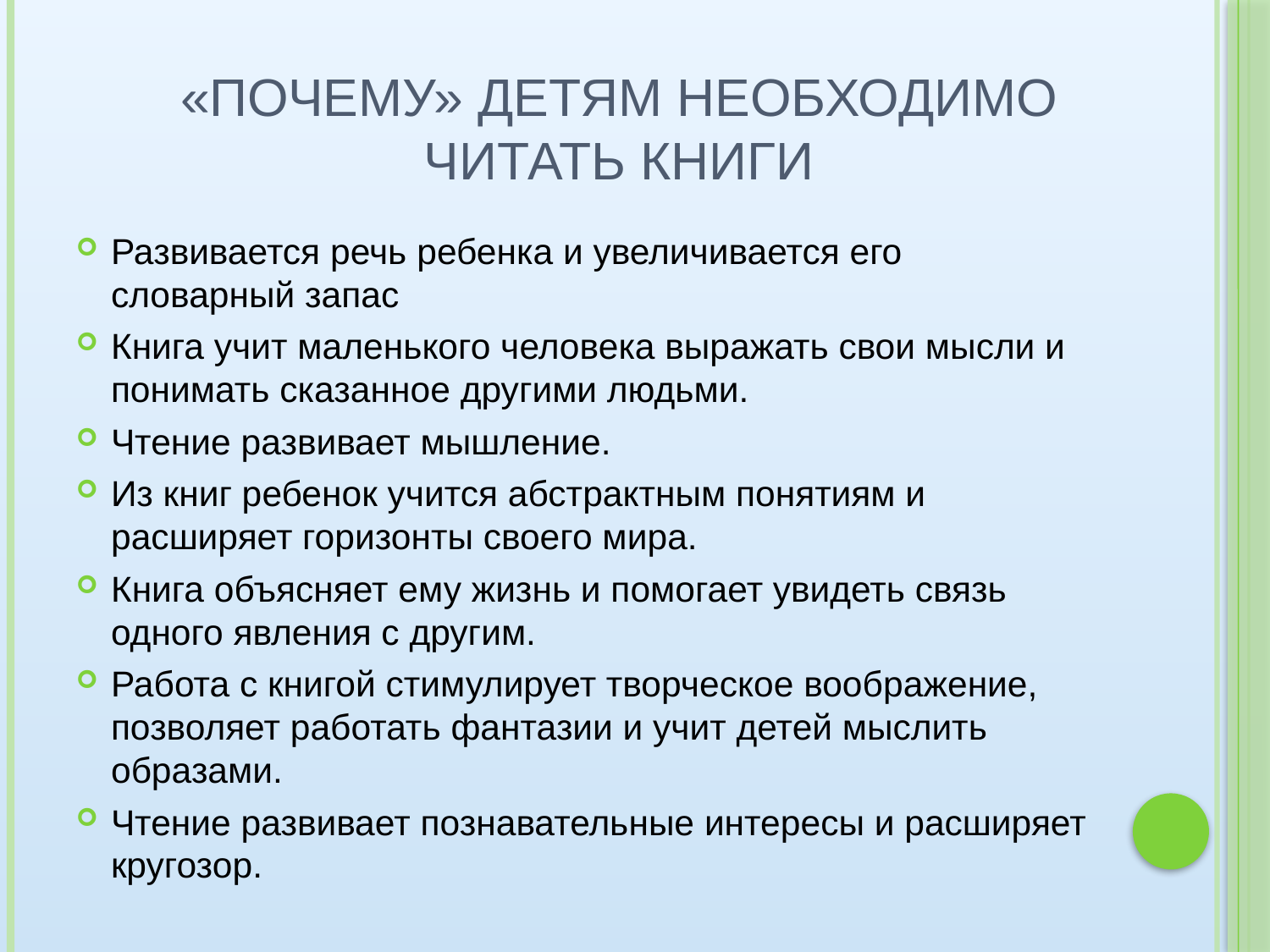

# «Почему» детям необходимо читать книги
Развивается речь ребенка и увеличивается его словарный запас
Книга учит маленького человека выражать свои мысли и понимать сказанное другими людьми.
Чтение развивает мышление.
Из книг ребенок учится абстрактным понятиям и расширяет горизонты своего мира.
Книга объясняет ему жизнь и помогает увидеть связь одного явления с другим.
Работа с книгой стимулирует творческое воображение, позволяет работать фантазии и учит детей мыслить образами.
Чтение развивает познавательные интересы и расширяет кругозор.